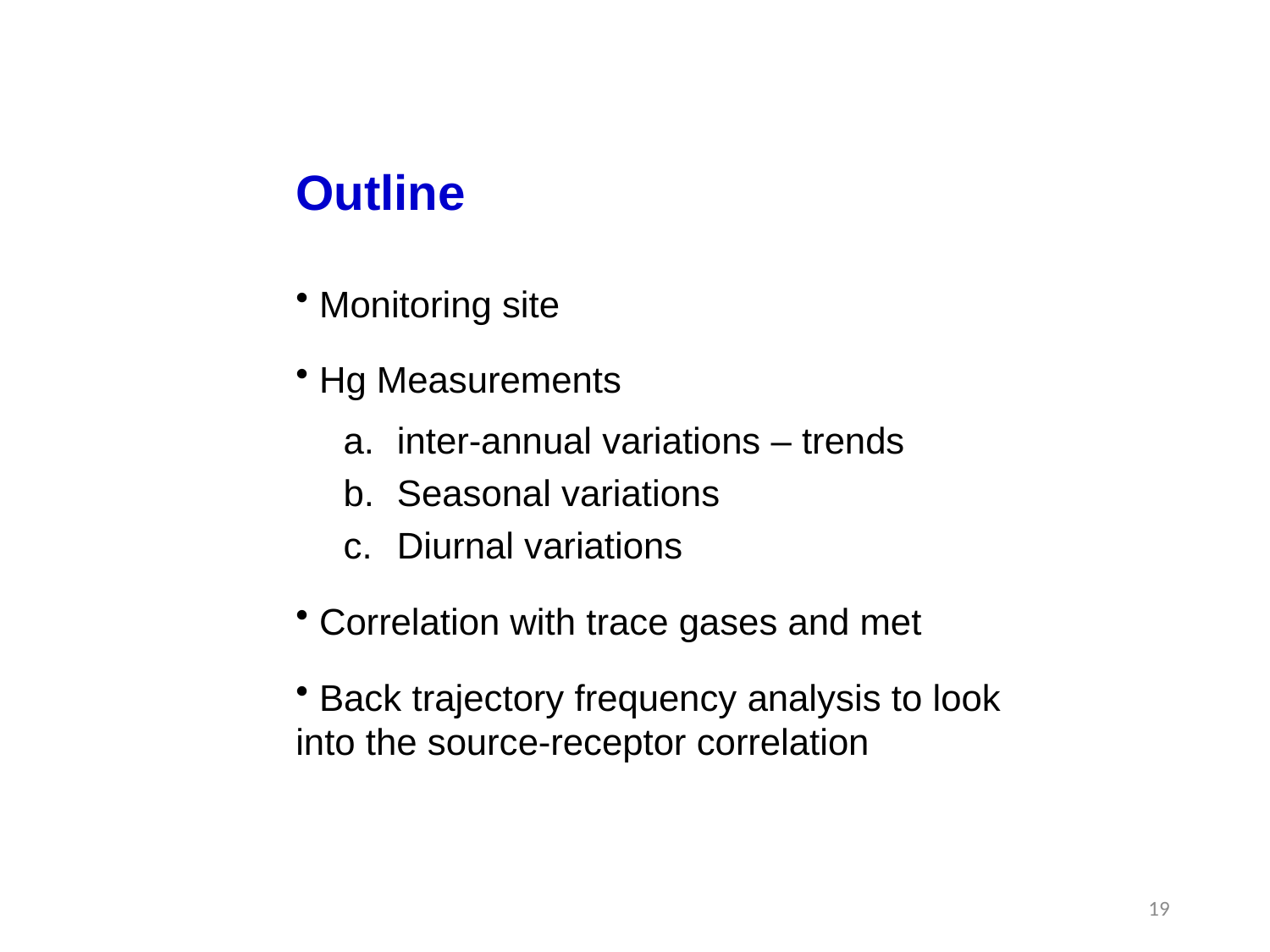

Outline

 Monitoring site
 Hg Measurements
inter-annual variations – trends
Seasonal variations
Diurnal variations
 Correlation with trace gases and met
 Back trajectory frequency analysis to look into the source-receptor correlation
19